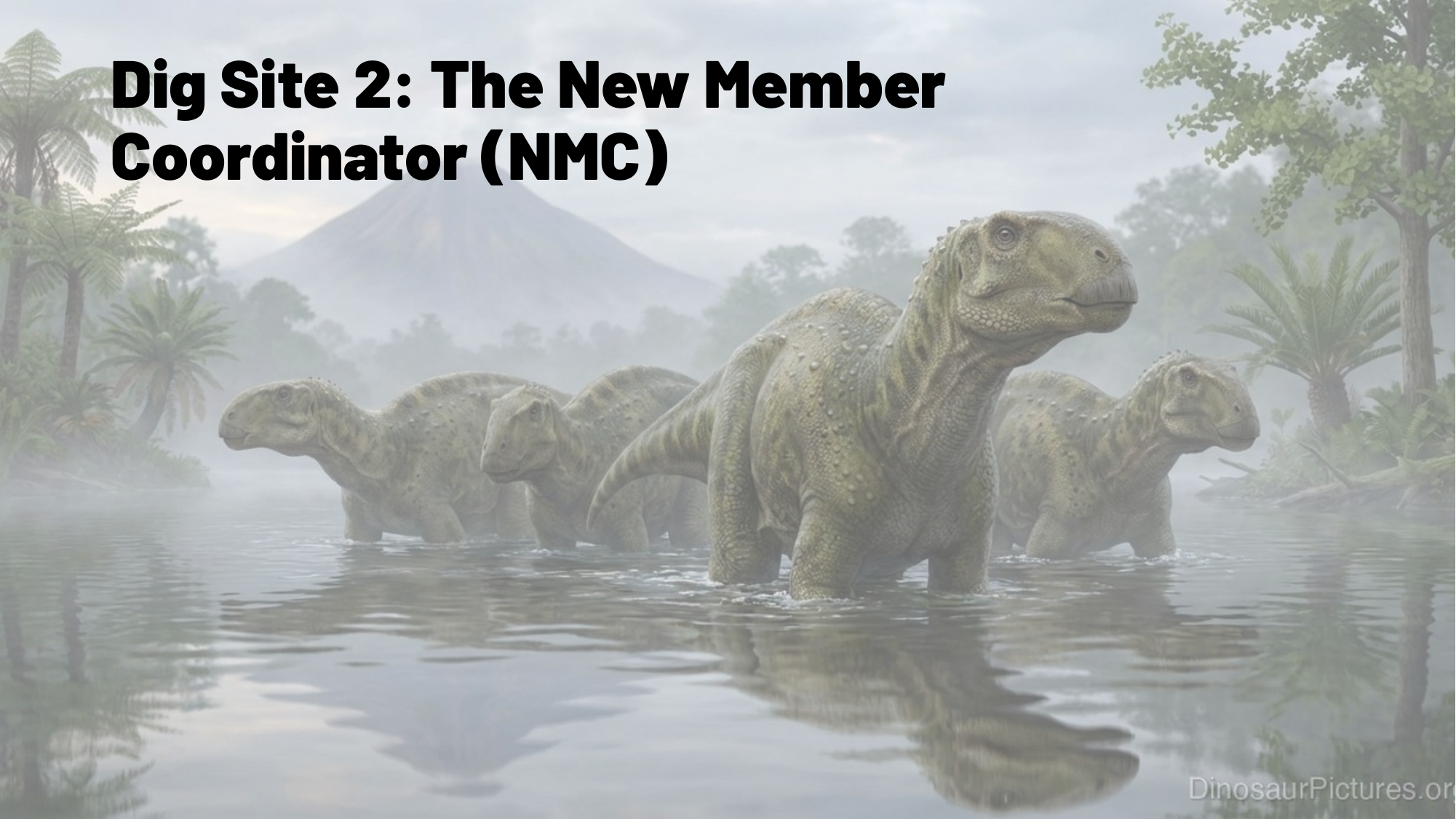

# Dig Site 2: The New Member Coordinator (NMC)